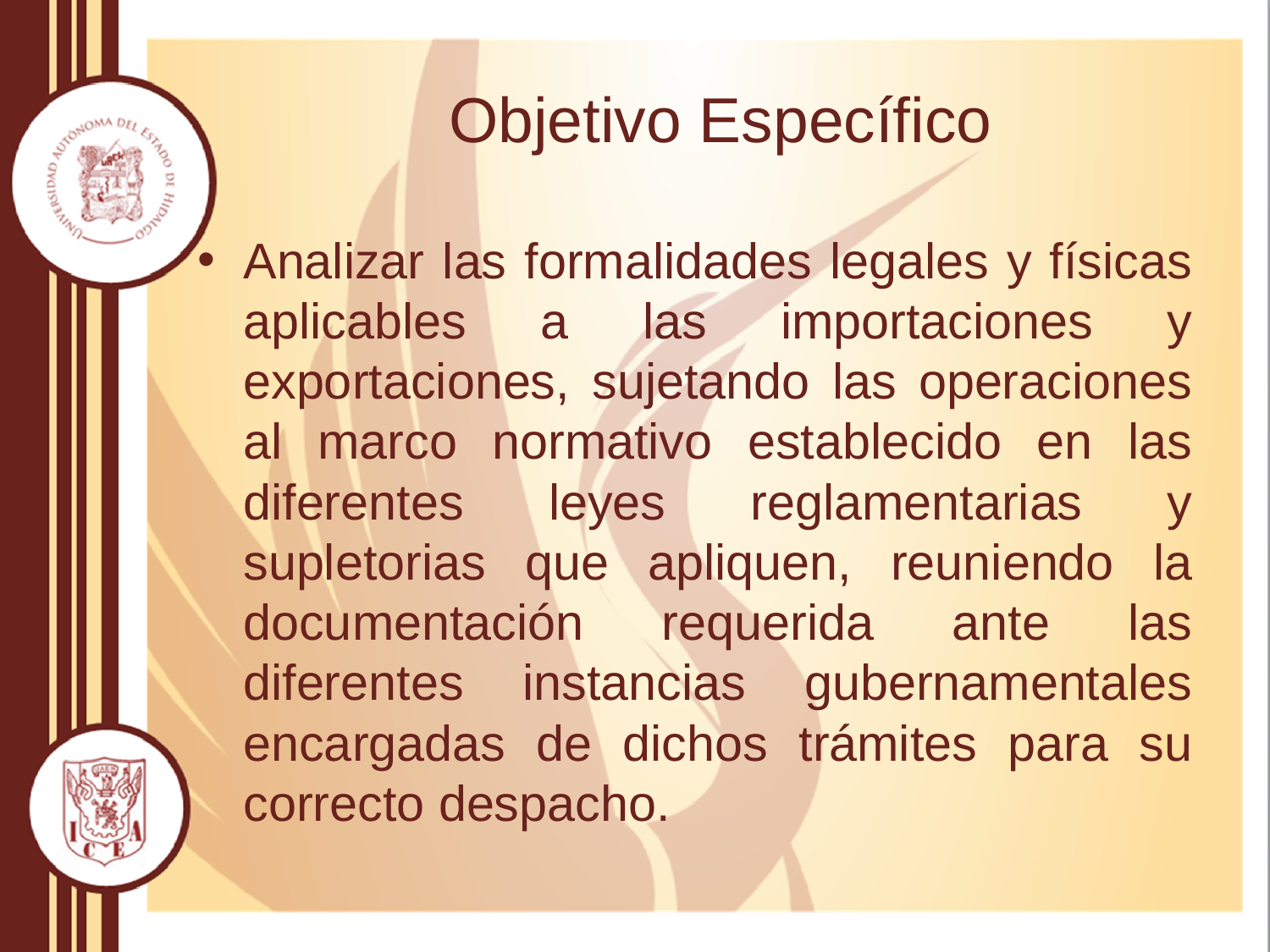

# Objetivo Específico
Analizar las formalidades legales y físicas aplicables a las importaciones y exportaciones, sujetando las operaciones al marco normativo establecido en las diferentes leyes reglamentarias y supletorias que apliquen, reuniendo la documentación requerida ante las diferentes instancias gubernamentales encargadas de dichos trámites para su correcto despacho.